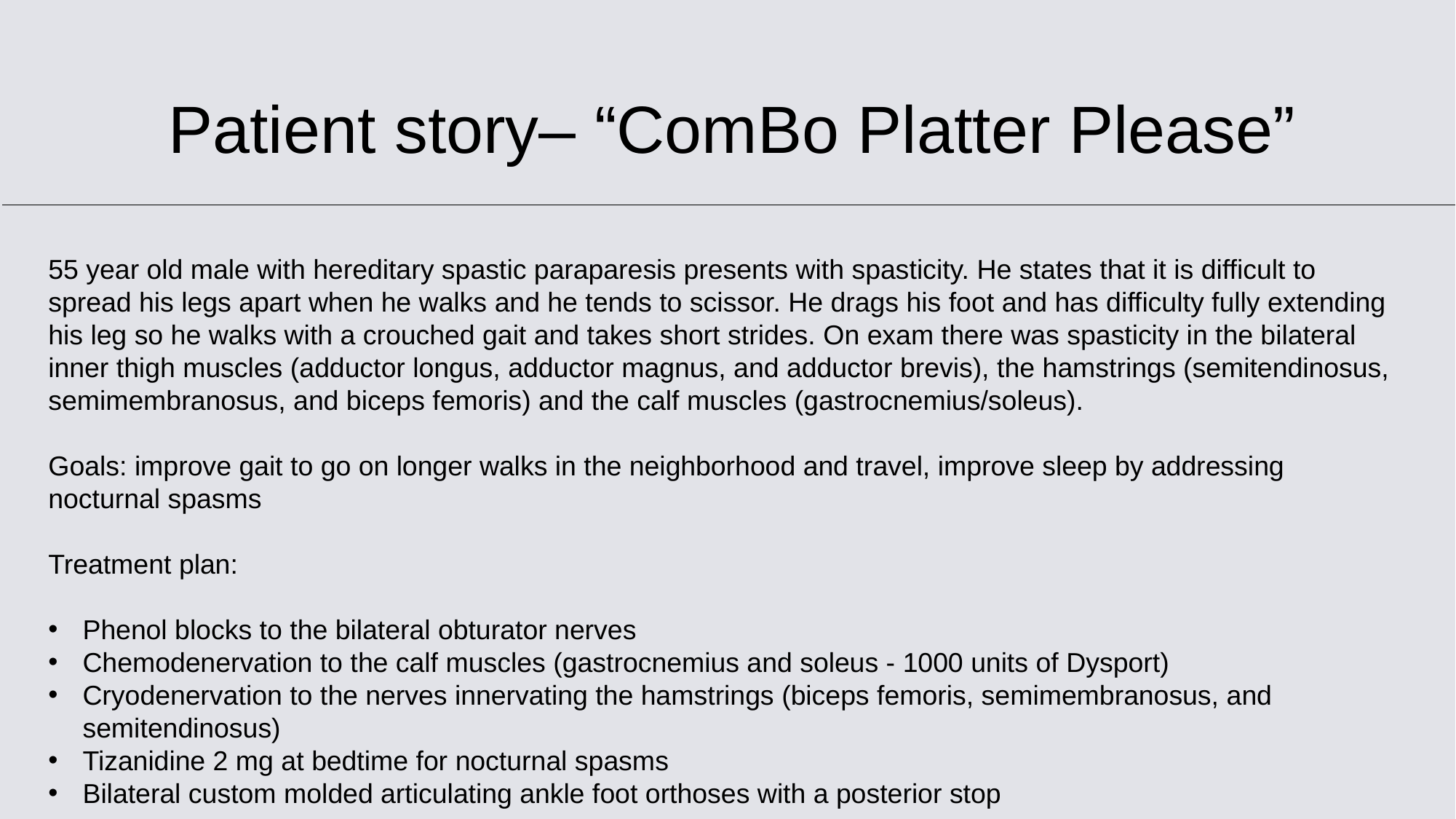

# Patient story– “ComBo Platter Please”
55 year old male with hereditary spastic paraparesis presents with spasticity. He states that it is difficult to spread his legs apart when he walks and he tends to scissor. He drags his foot and has difficulty fully extending his leg so he walks with a crouched gait and takes short strides. On exam there was spasticity in the bilateral inner thigh muscles (adductor longus, adductor magnus, and adductor brevis), the hamstrings (semitendinosus, semimembranosus, and biceps femoris) and the calf muscles (gastrocnemius/soleus).

Goals: improve gait to go on longer walks in the neighborhood and travel, improve sleep by addressing nocturnal spasms

Treatment plan:

Phenol blocks to the bilateral obturator nerves
Chemodenervation to the calf muscles (gastrocnemius and soleus - 1000 units of Dysport)
Cryodenervation to the nerves innervating the hamstrings (biceps femoris, semimembranosus, and semitendinosus)
Tizanidine 2 mg at bedtime for nocturnal spasms
Bilateral custom molded articulating ankle foot orthoses with a posterior stop